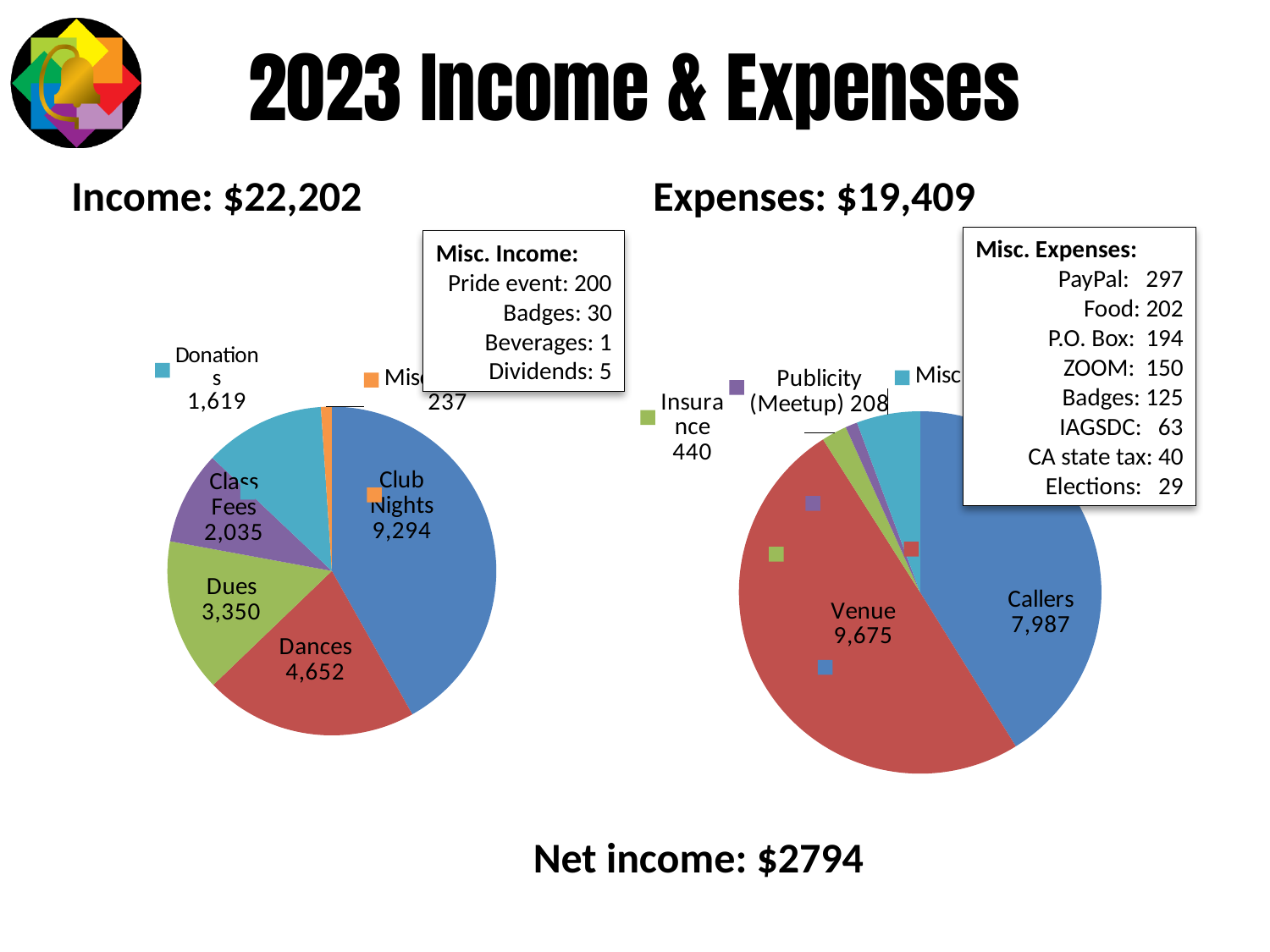

# 2023 Income & Expenses
Income: $22,202
Expenses: $19,409
Misc. Expenses:
PayPal:   297
Food: 202
P.O. Box:  194
ZOOM:  150
Badges: 125
IAGSDC:   63
CA state tax: 40
Elections:   29
Misc. Income:
Pride event: 200
Badges: 30
Beverages: 1
Dividends: 5

### Chart

| Category | Expenses |
|---|---|
| Callers | 7987.0 |
| Venue | 9675.0 |
| Insurance | 439.5 |
| Publicity (Meetup) | 207.93 |
| Misc | 1099.07 |

### Chart

| Category | Income |
|---|---|
| Club Nights | 9294.0 |
| Dances | 4652.0 |
| Dues | 3350.0 |
| Class Fees | 2035.0 |
| Donations | 2635.0 |
| Misc Income | 236.78 |
Net income: $2794